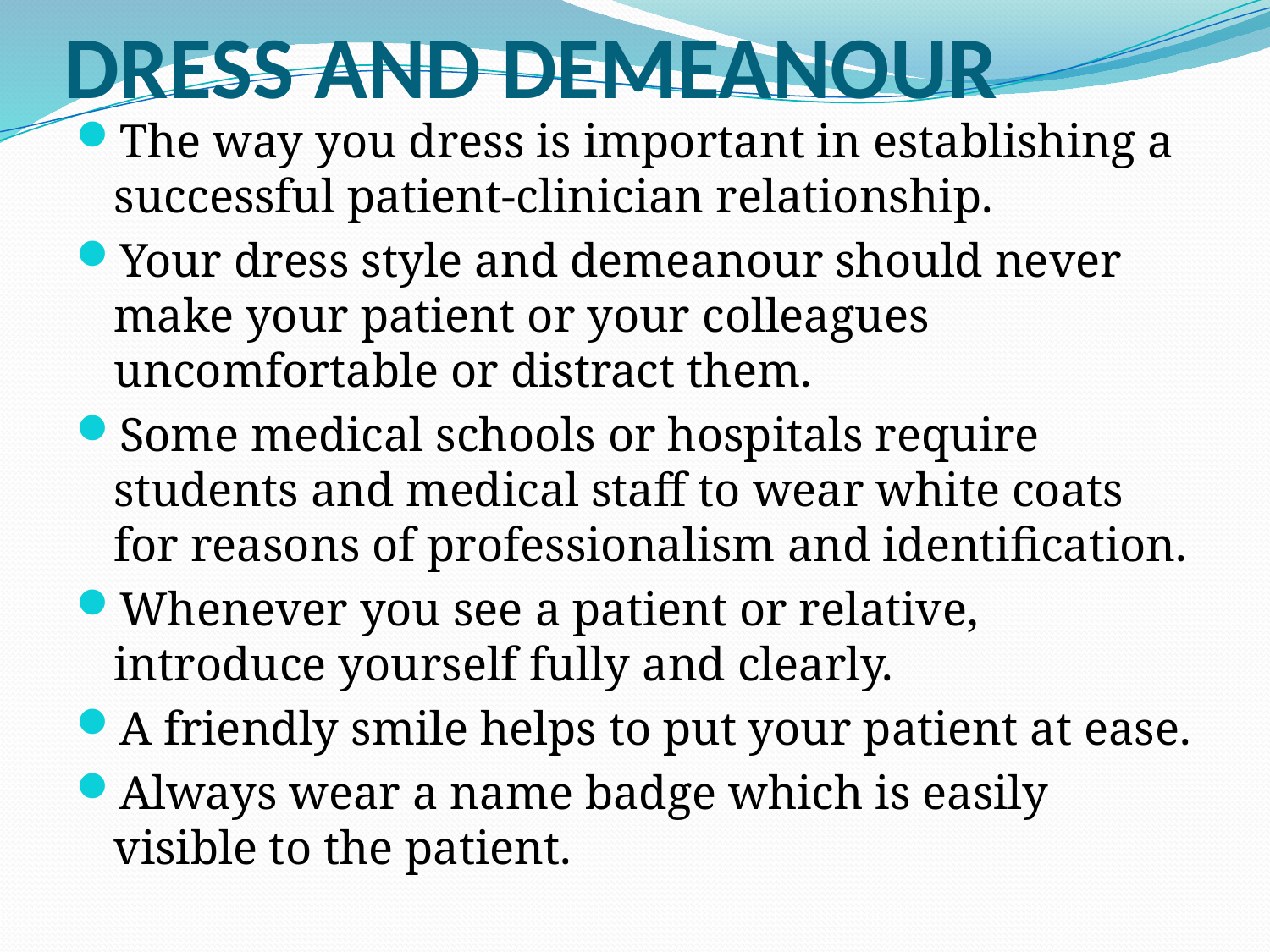

# DRESS AND DEMEANOUR
The way you dress is important in establishing a successful patient-clinician relationship.
Your dress style and demeanour should never make your patient or your colleagues uncomfortable or distract them.
Some medical schools or hospitals require students and medical staff to wear white coats for reasons of professionalism and identification.
Whenever you see a patient or relative, introduce yourself fully and clearly.
A friendly smile helps to put your patient at ease.
Always wear a name badge which is easily visible to the patient.